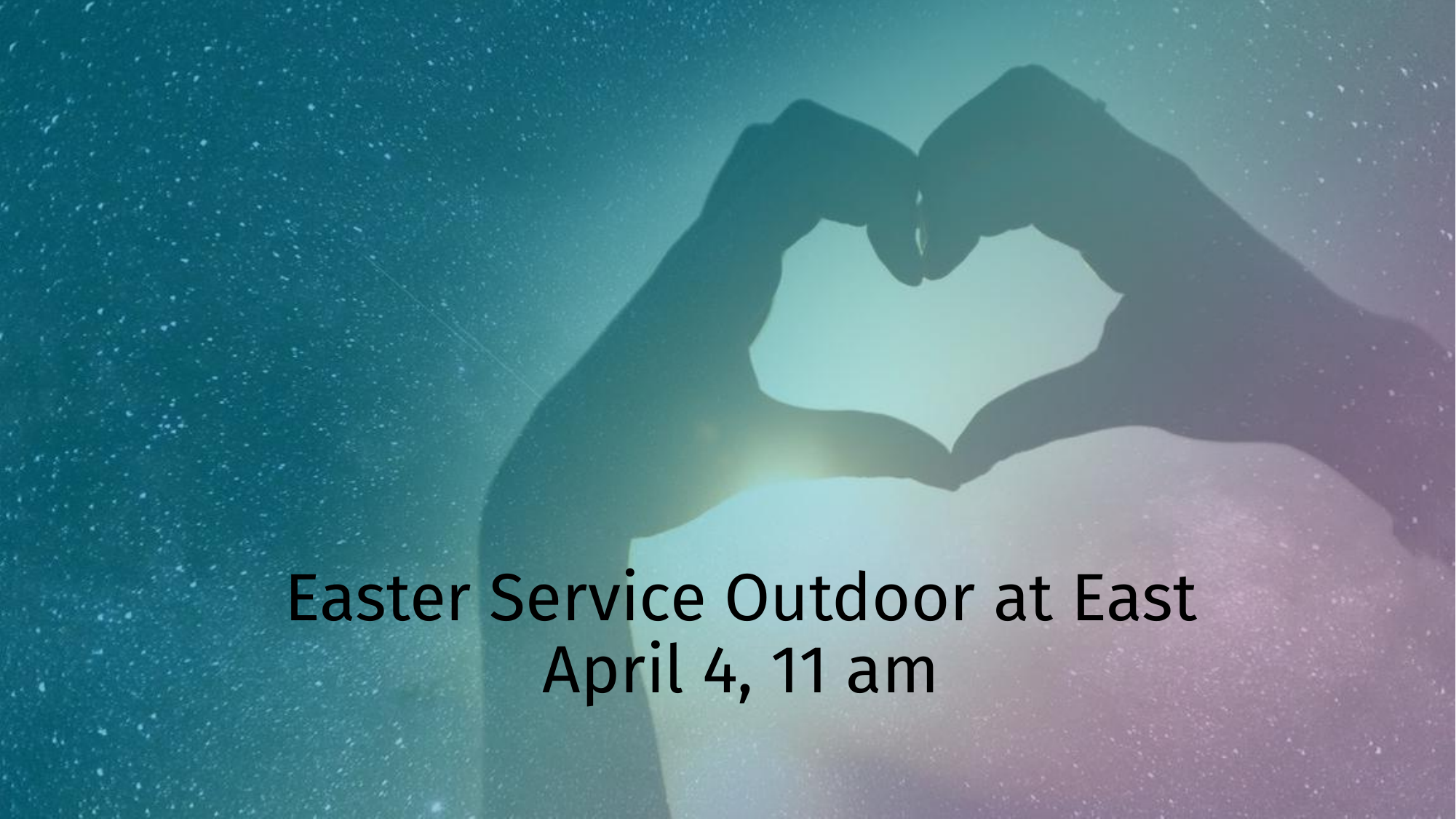

# Easter Service Outdoor at East April 4, 11 am